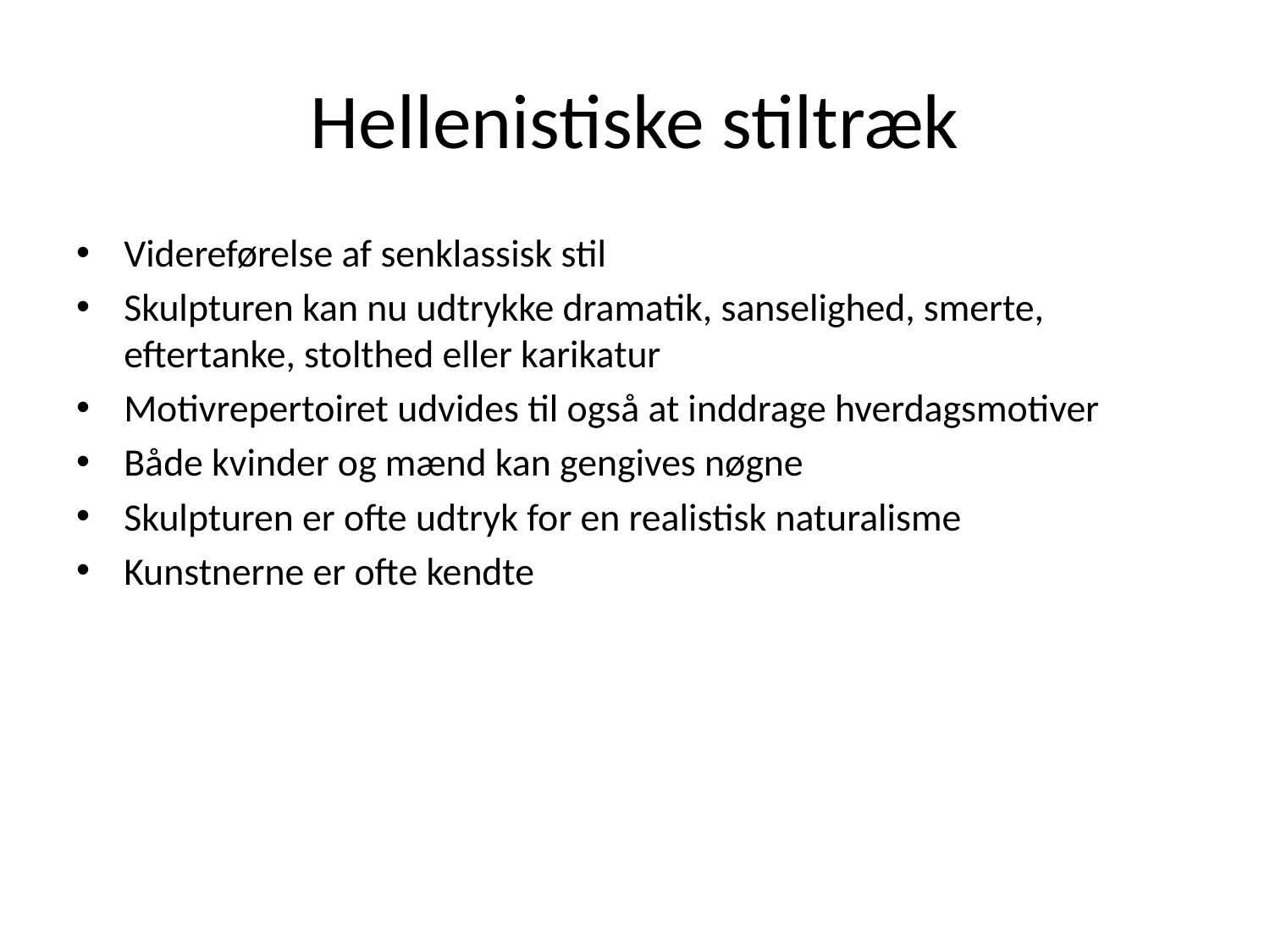

# Hellenistiske stiltræk
Videreførelse af senklassisk stil
Skulpturen kan nu udtrykke dramatik, sanselighed, smerte, eftertanke, stolthed eller karikatur
Motivrepertoiret udvides til også at inddrage hverdagsmotiver
Både kvinder og mænd kan gengives nøgne
Skulpturen er ofte udtryk for en realistisk naturalisme
Kunstnerne er ofte kendte